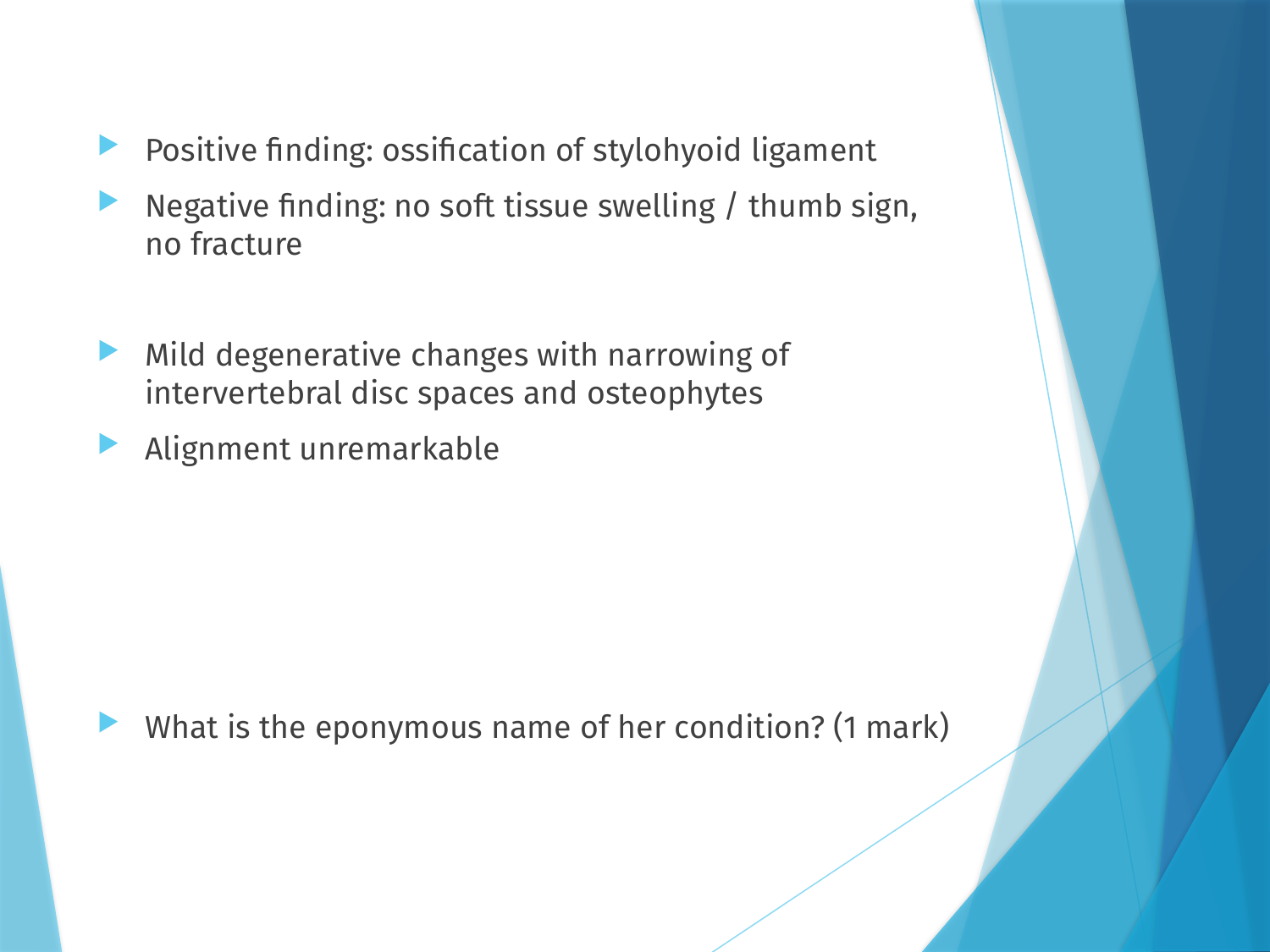

Positive finding: ossification of stylohyoid ligament
Negative finding: no soft tissue swelling / thumb sign, no fracture

Mild degenerative changes with narrowing of intervertebral disc spaces and osteophytes
Alignment unremarkable

What is the eponymous name of her condition? (1 mark)